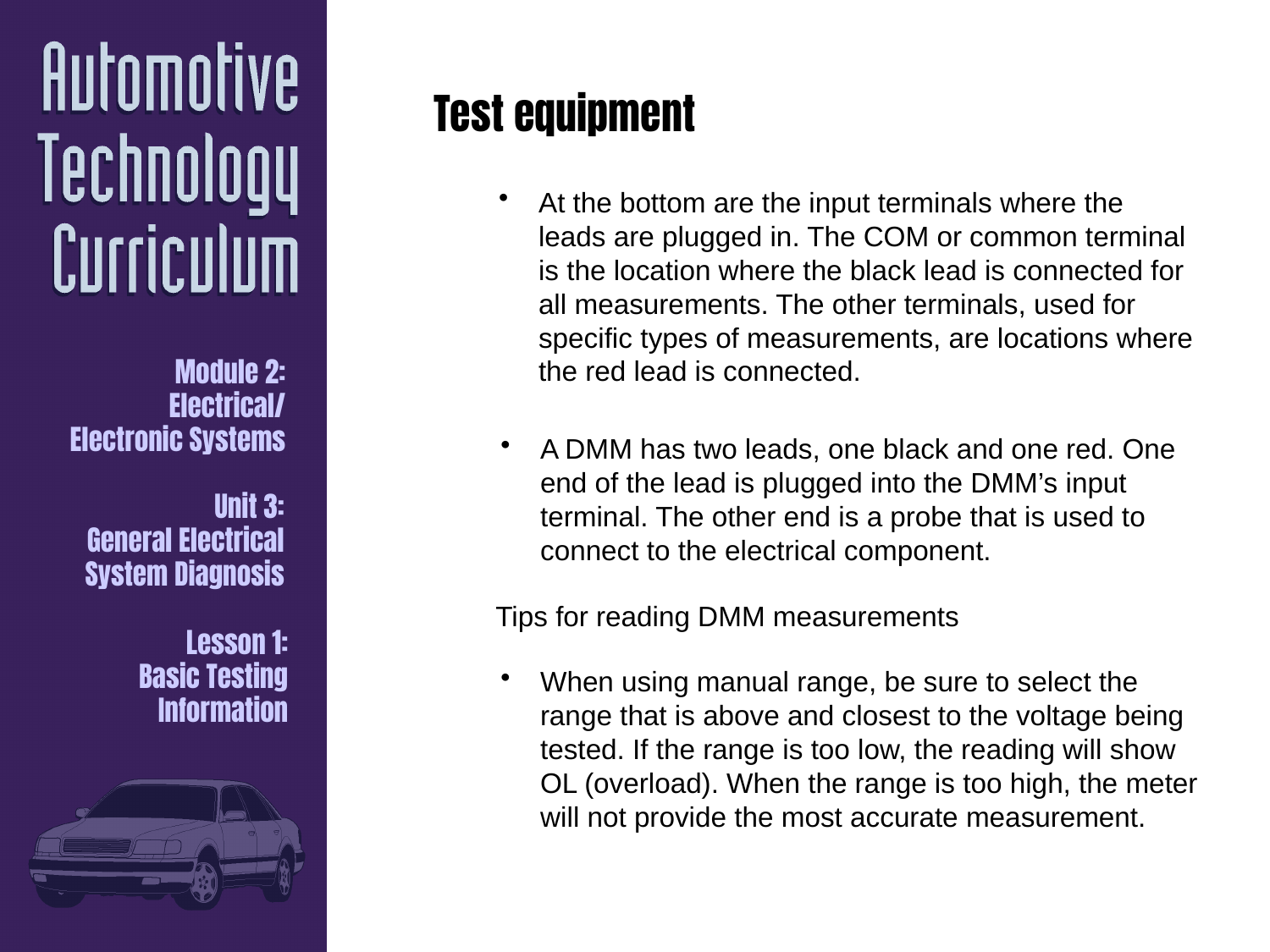

Test equipment
At the bottom are the input terminals where the leads are plugged in. The COM or common terminal is the location where the black lead is connected for all measurements. The other terminals, used for specific types of measurements, are locations where the red lead is connected.
A DMM has two leads, one black and one red. One end of the lead is plugged into the DMM’s input terminal. The other end is a probe that is used to connect to the electrical component.
Tips for reading DMM measurements
When using manual range, be sure to select the range that is above and closest to the voltage being tested. If the range is too low, the reading will show OL (overload). When the range is too high, the meter will not provide the most accurate measurement.